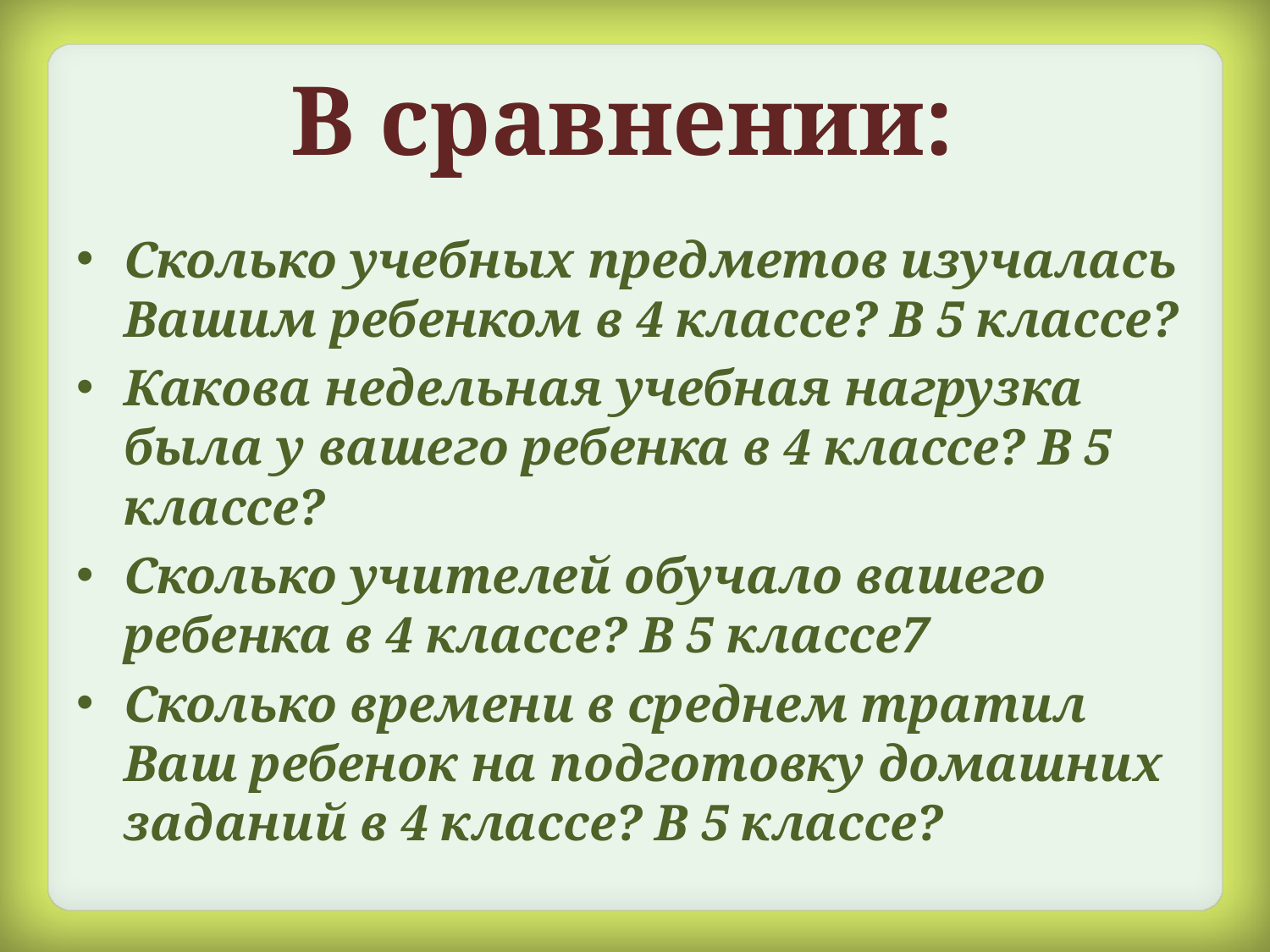

# В сравнении:
Сколько учебных предметов изучалась Вашим ребенком в 4 классе? В 5 классе?
Какова недельная учебная нагрузка была у вашего ребенка в 4 классе? В 5 классе?
Сколько учителей обучало вашего ребенка в 4 классе? В 5 классе7
Сколько времени в среднем тратил Ваш ребенок на подготовку домашних заданий в 4 классе? В 5 классе?